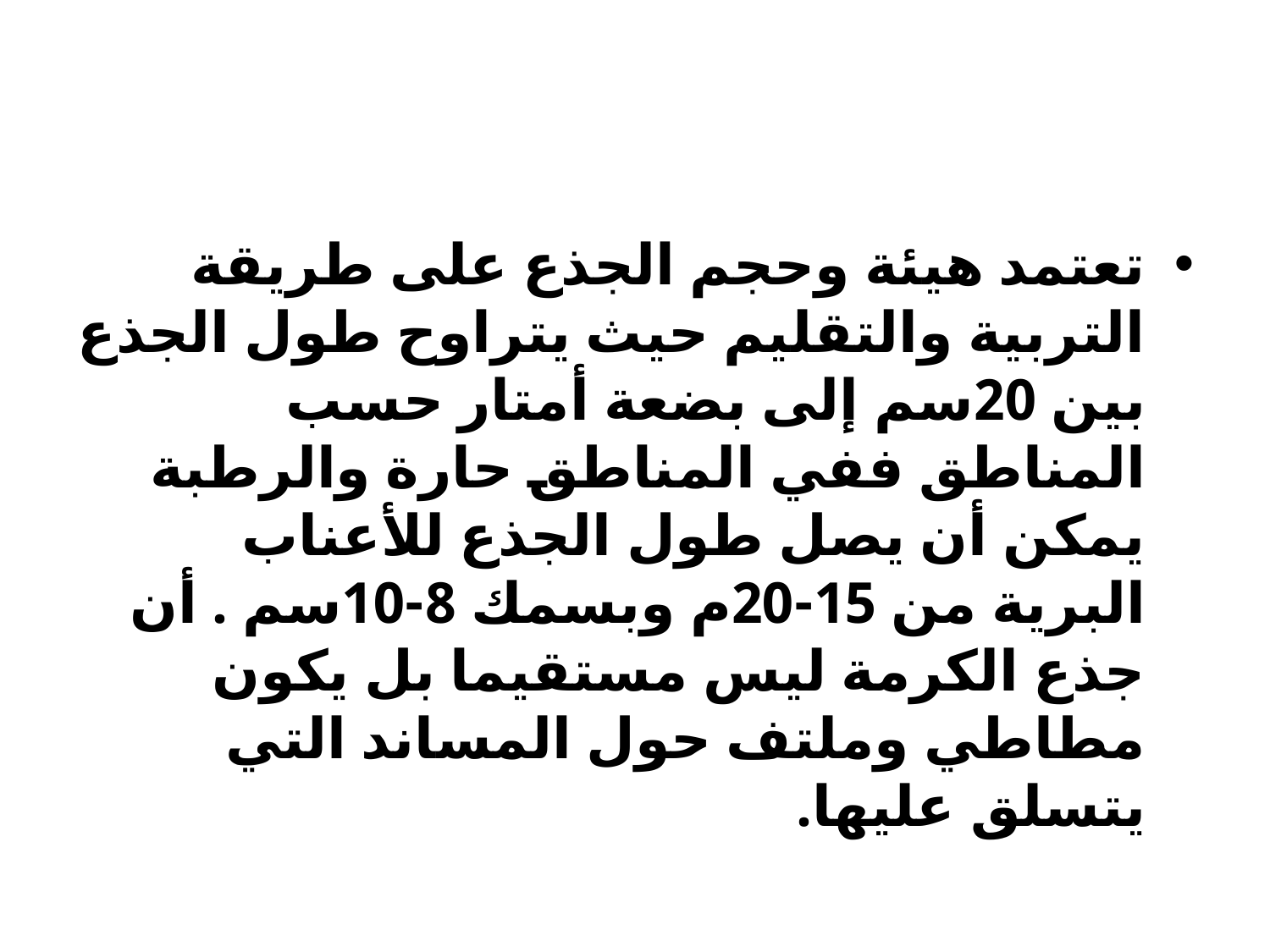

#
تعتمد هيئة وحجم الجذع على طريقة التربية والتقليم حيث يتراوح طول الجذع بين 20سم إلى بضعة أمتار حسب المناطق ففي المناطق حارة والرطبة يمكن أن يصل طول الجذع للأعناب البرية من 15-20م وبسمك 8-10سم . أن جذع الكرمة ليس مستقيما بل يكون مطاطي وملتف حول المساند التي يتسلق عليها.